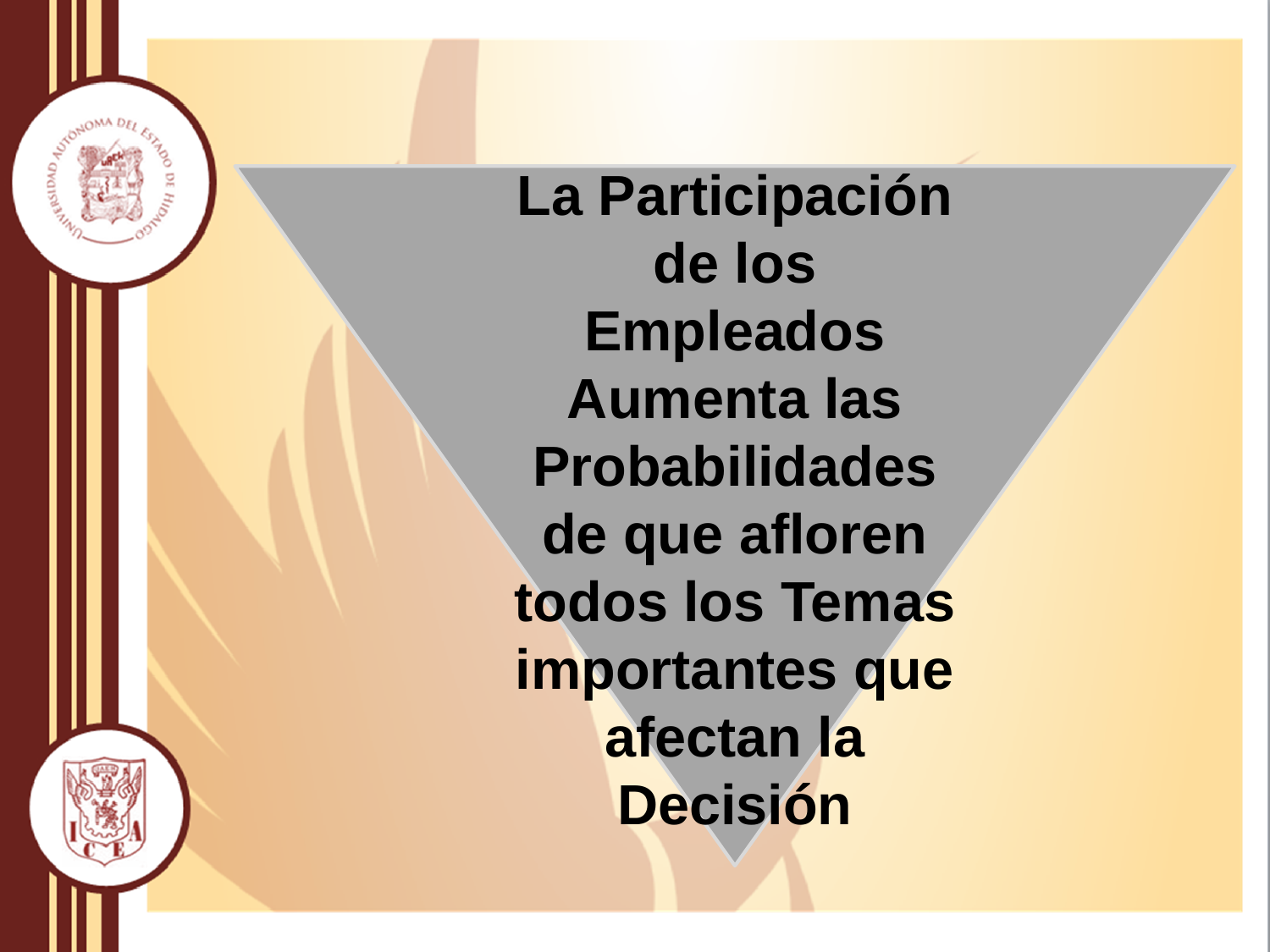

La Participación de los Empleados Aumenta las Probabilidades de que afloren todos los Temas importantes que afectan la Decisión